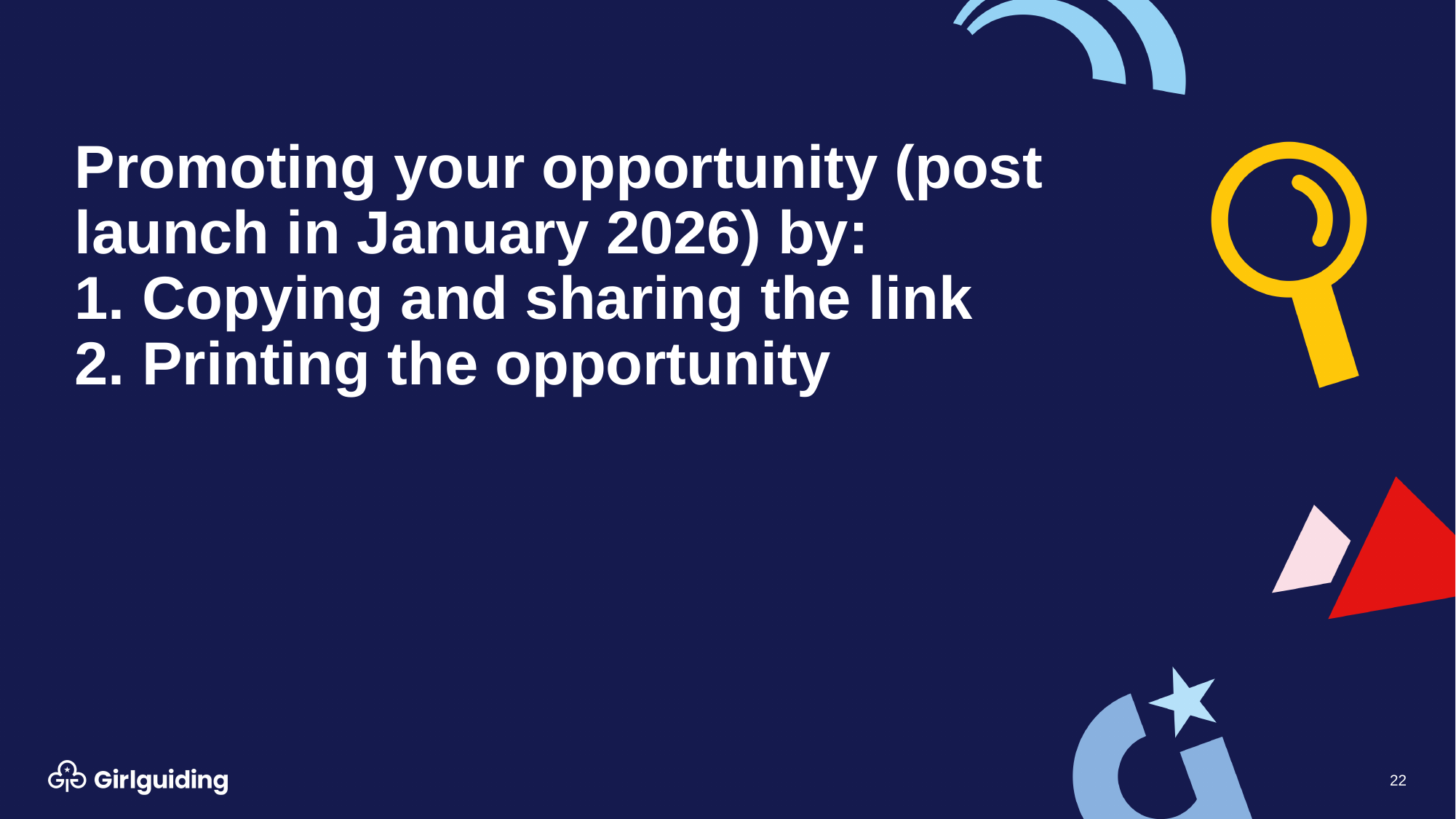

# Promoting your opportunity (post launch in January 2026) by: 1. Copying and sharing the link 2. Printing the opportunity
22